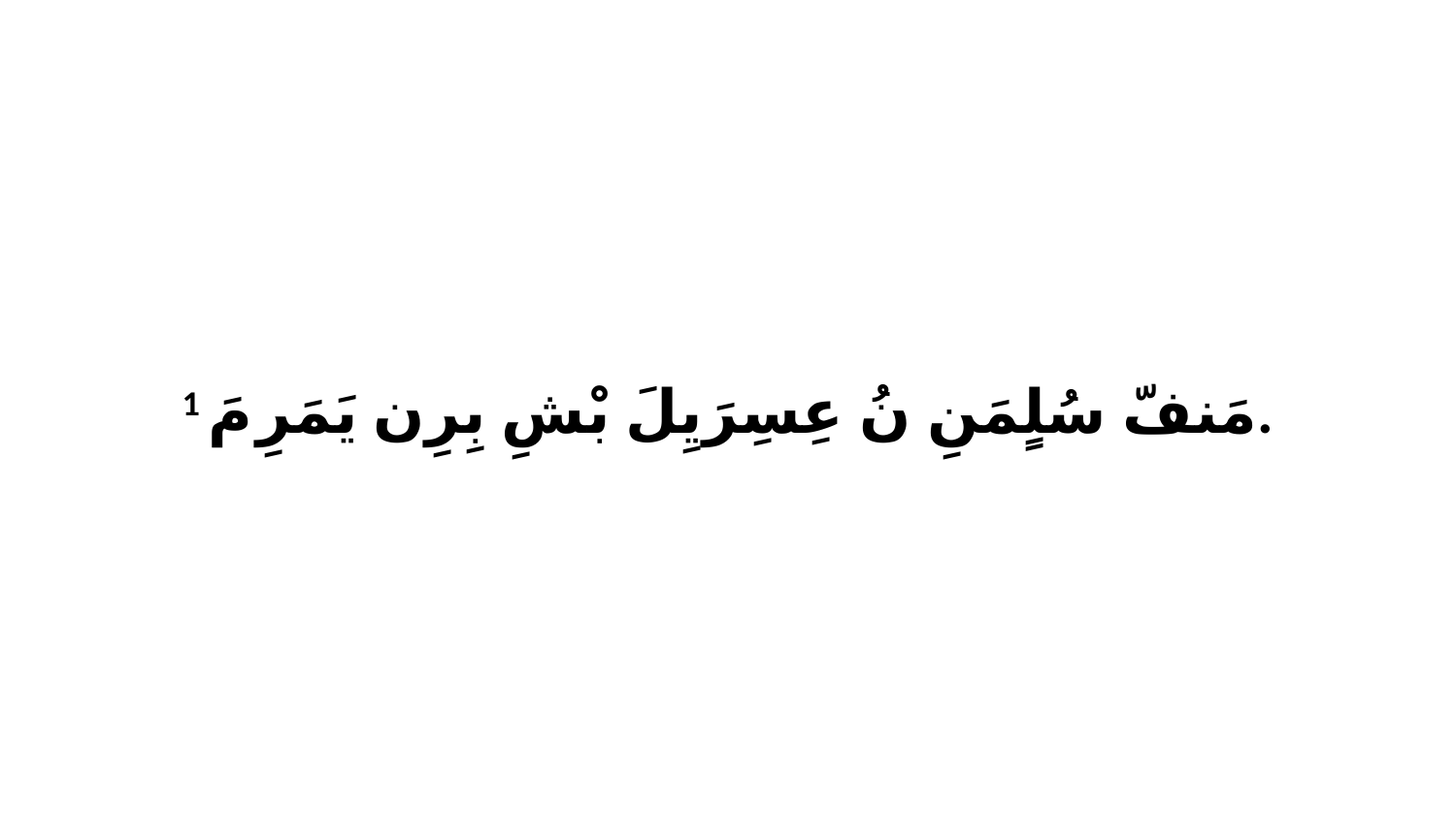

1 مَنفّ سُلٍمَنِ نُ عِسِرَيِلَ بْشِ بِرِن يَمَرِ مَ.